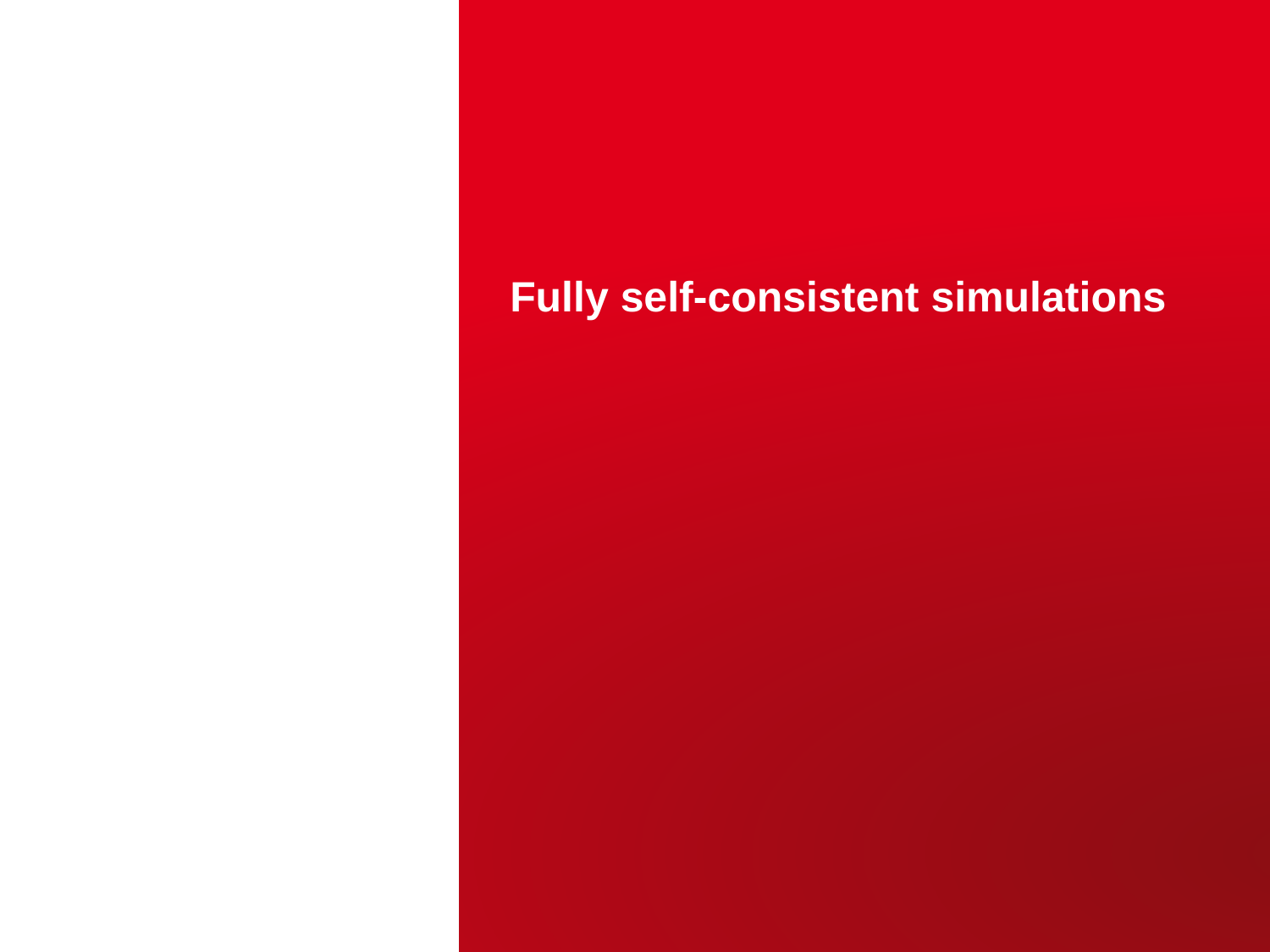

# Fully self-consistent simulations
CEA | 10 AVRIL 2012
|  PAGE 32